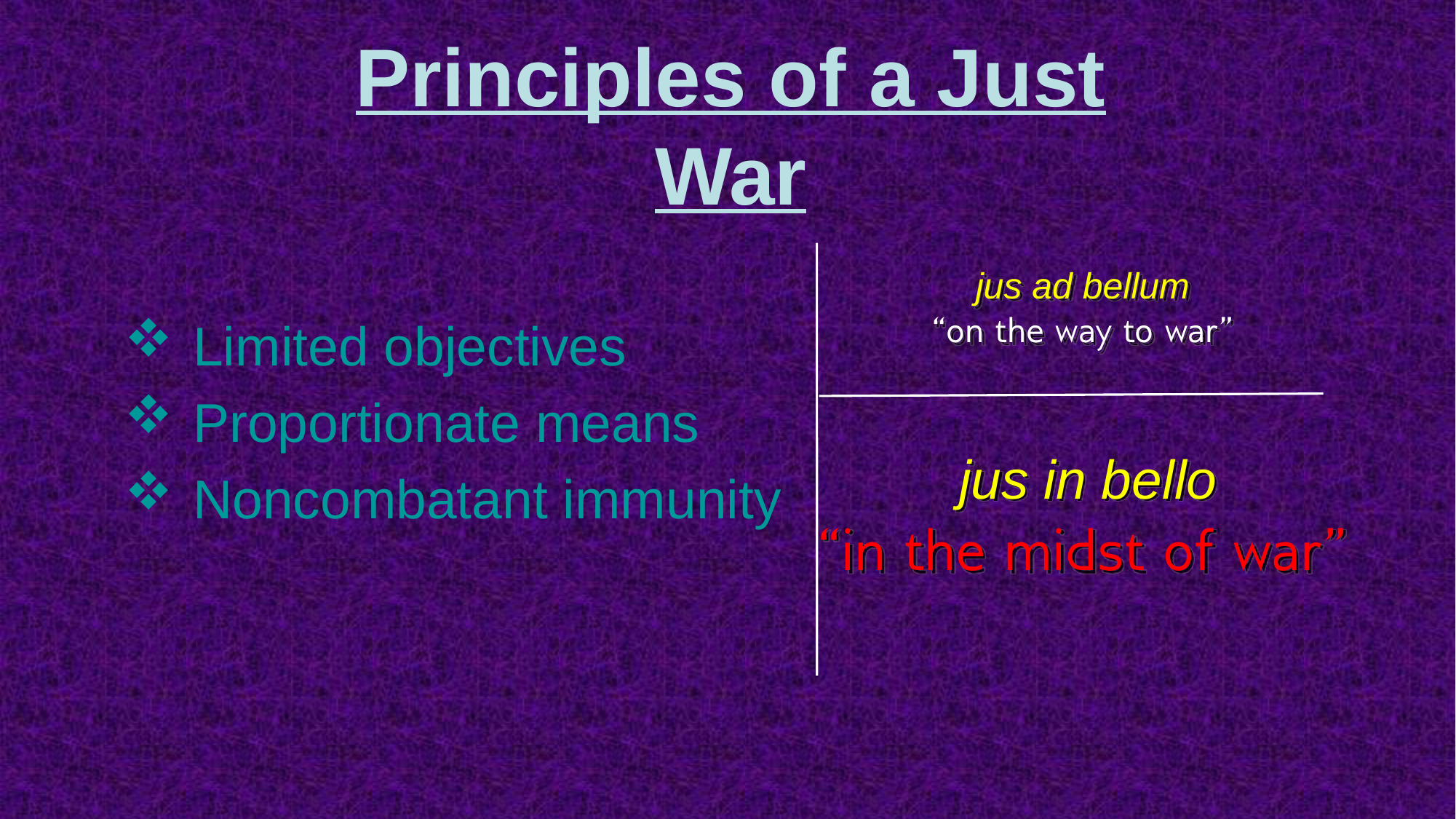

# Principles of a Just War

jus ad bellum
“on the way to war”

 jus in bello
“in the midst of war”

Limited objectives
Proportionate means
Noncombatant immunity